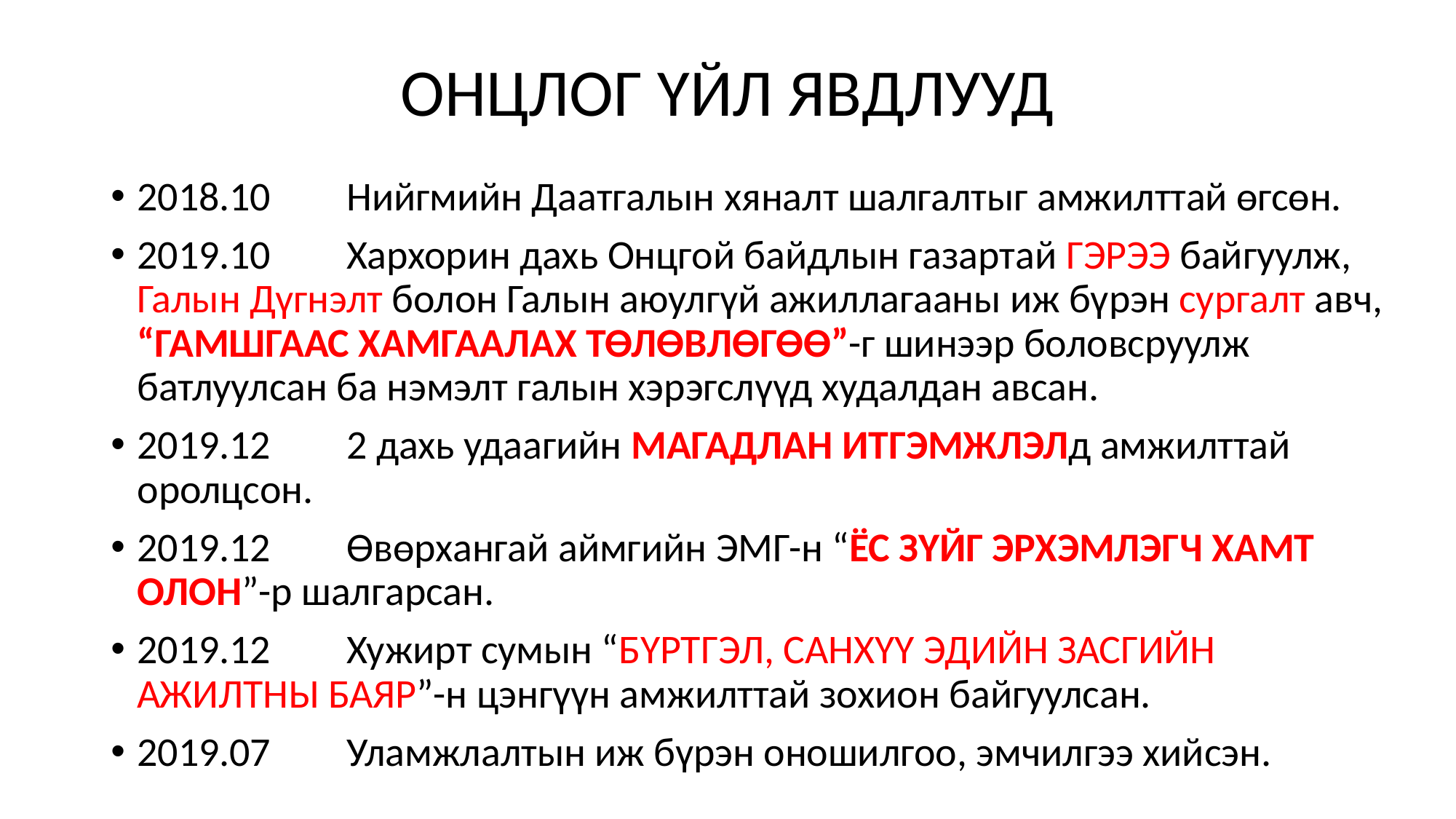

# ОНЦЛОГ ҮЙЛ ЯВДЛУУД
2018.10 	Нийгмийн Даатгалын хяналт шалгалтыг амжилттай өгсөн.
2019.10 	Хархорин дахь Онцгой байдлын газартай ГЭРЭЭ байгуулж, Галын Дүгнэлт болон Галын аюулгүй ажиллагааны иж бүрэн сургалт авч, “ГАМШГААС ХАМГААЛАХ ТӨЛӨВЛӨГӨӨ”-г шинээр боловсруулж батлуулсан ба нэмэлт галын хэрэгслүүд худалдан авсан.
2019.12 	2 дахь удаагийн МАГАДЛАН ИТГЭМЖЛЭЛд амжилттай оролцсон.
2019.12 	Өвөрхангай аймгийн ЭМГ-н “ЁС ЗҮЙГ ЭРХЭМЛЭГЧ ХАМТ ОЛОН”-р шалгарсан.
2019.12 	Хужирт сумын “БҮРТГЭЛ, САНХҮҮ ЭДИЙН ЗАСГИЙН АЖИЛТНЫ БАЯР”-н цэнгүүн амжилттай зохион байгуулсан.
2019.07 	Уламжлалтын иж бүрэн оношилгоо, эмчилгээ хийсэн.